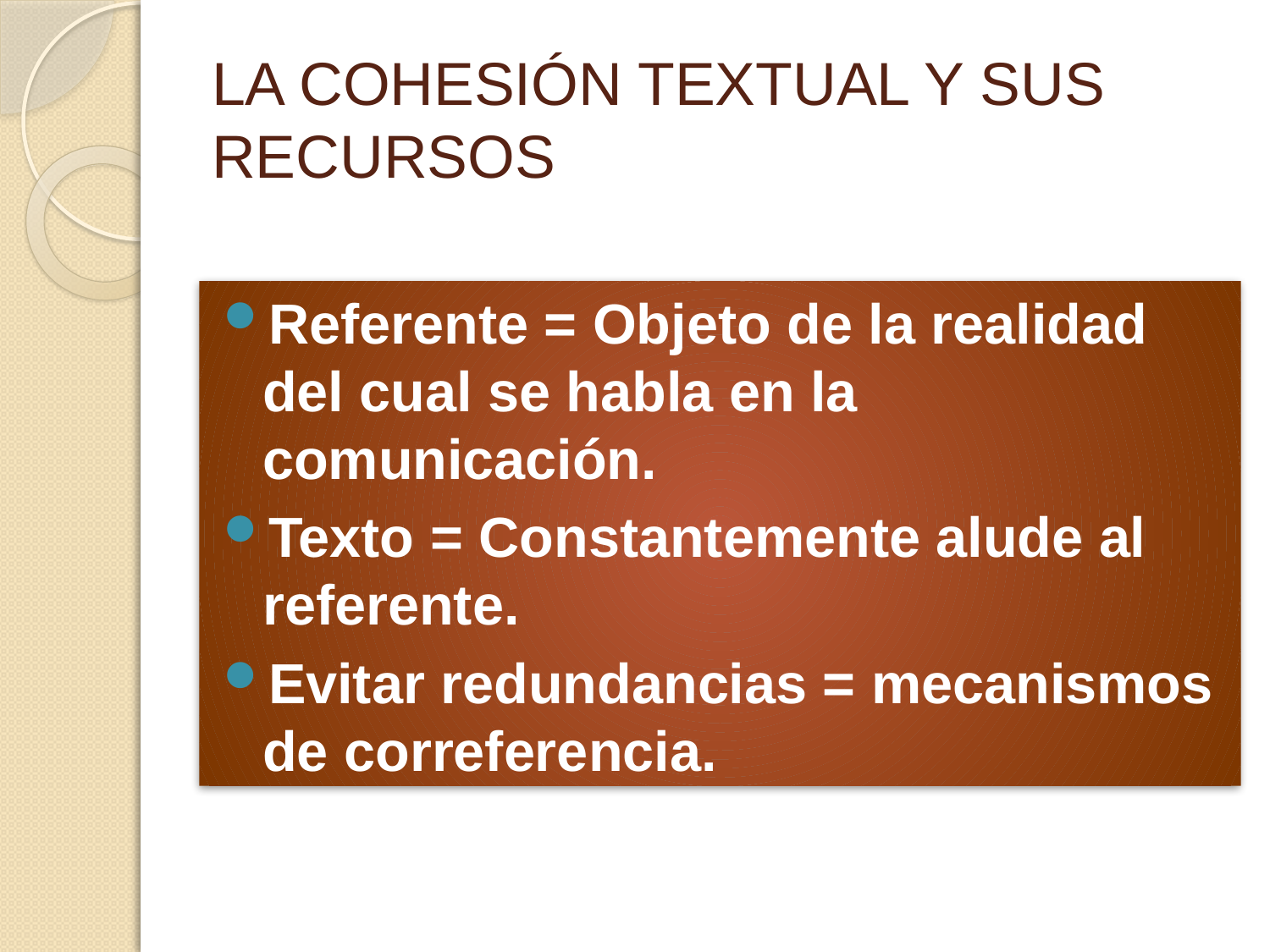

# LA COHESIÓN TEXTUAL Y SUS RECURSOS
Referente = Objeto de la realidad del cual se habla en la comunicación.
Texto = Constantemente alude al referente.
Evitar redundancias = mecanismos de correferencia.